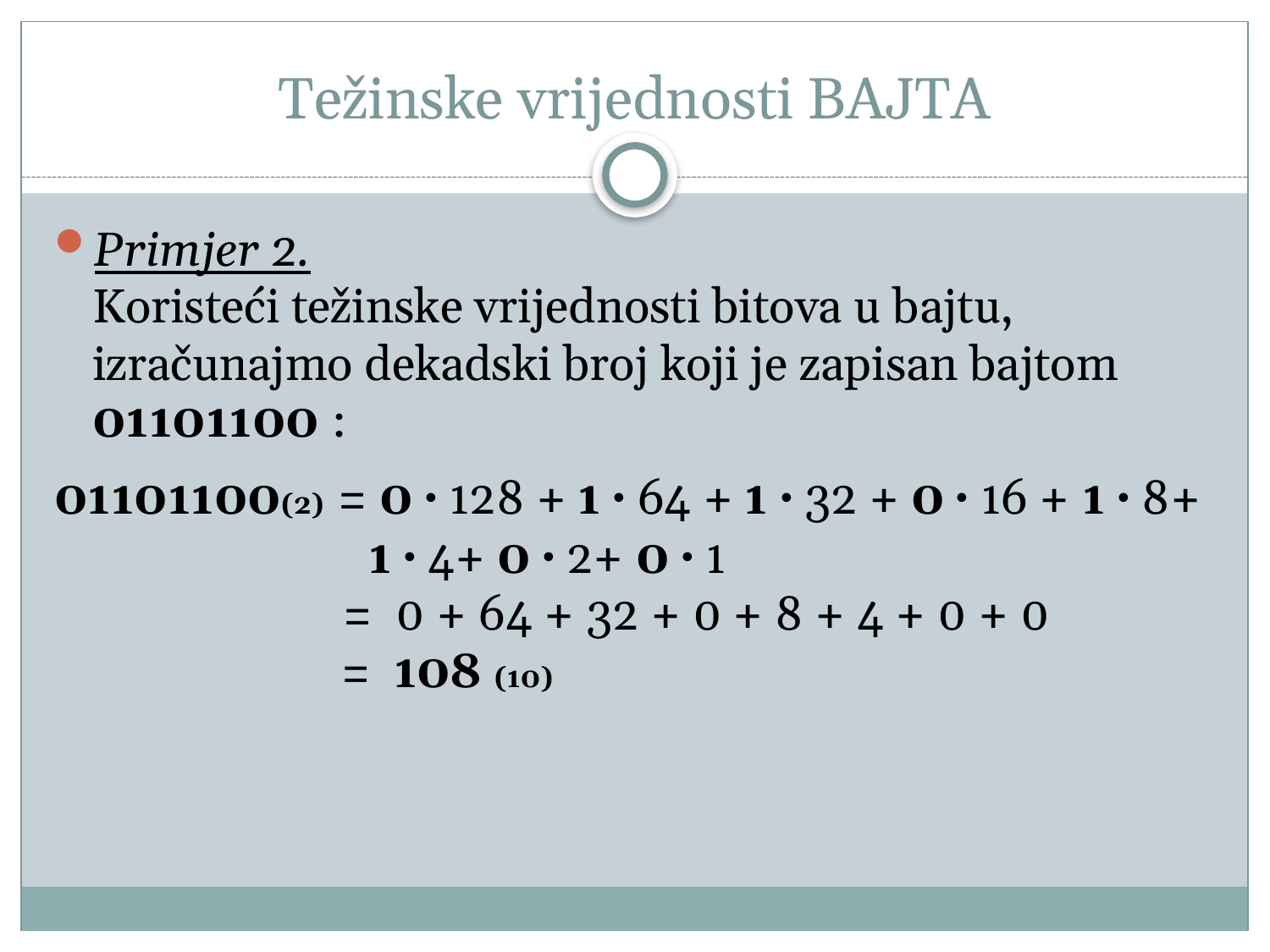

# Težinske vrijednosti BAJTA
Primjer 2.
Koristeći težinske vrijednosti bitova u bajtu, izračunajmo dekadski broj koji je zapisan bajtom 01101100 :
01101100(2) = 0 ∙ 128 + 1 ∙ 64 + 1 ∙ 32 + 0 ∙ 16 + 1 ∙ 8+ 		     1 ∙ 4+ 0 ∙ 2+ 0 ∙ 1
           		   =  0 + 64 + 32 + 0 + 8 + 4 + 0 + 0
                         =  108 (10)